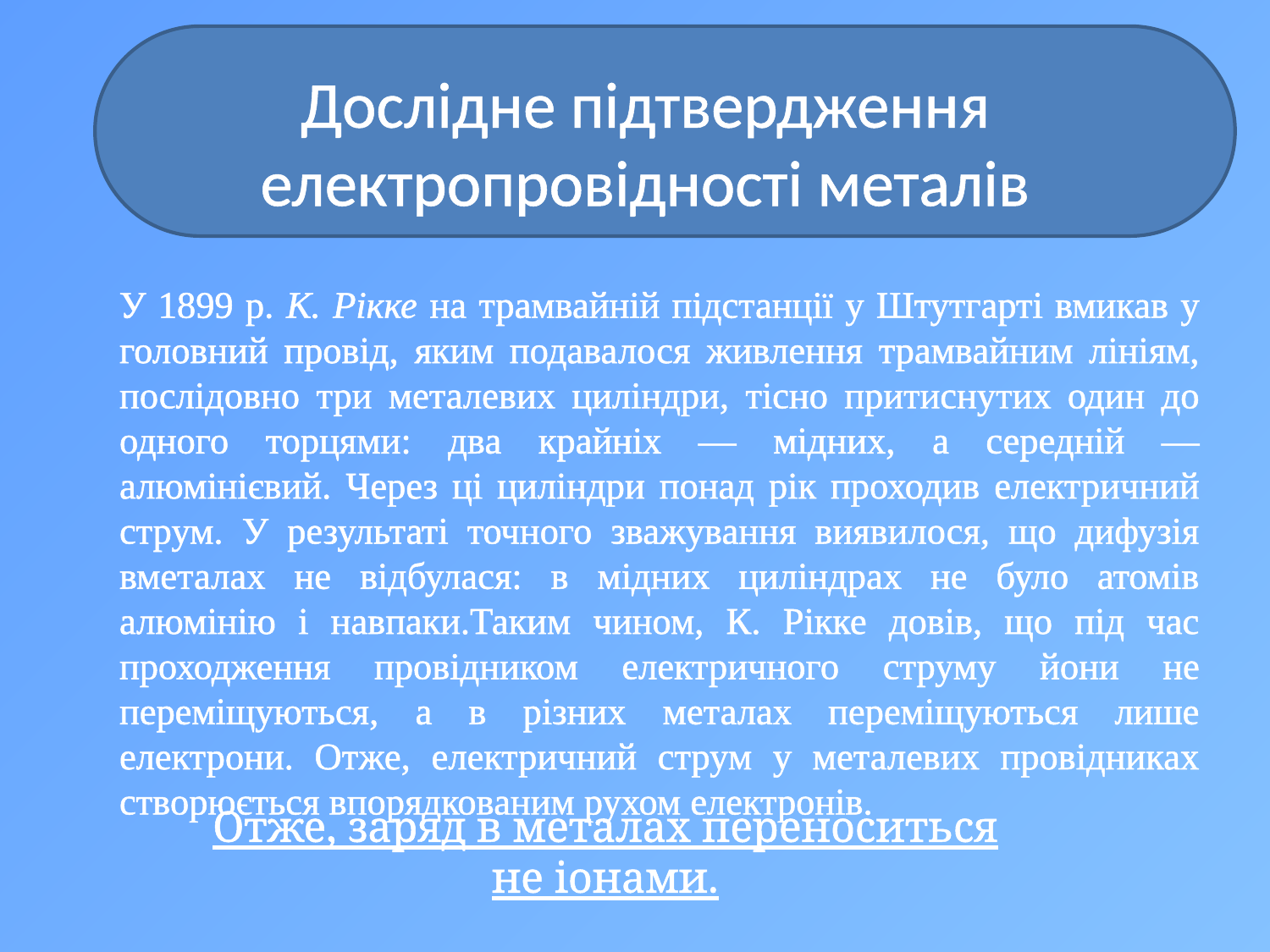

Дослідне підтвердження електропровідності металів

   У 1899 р. К. Рікке на трамвайній підстанції у Штутгарті вмикав у головний провід, яким подавалося живлення трамвайним лініям, послідовно три металевих циліндри, тісно притиснутих один до одного торцями: два крайніх — мідних, а середній — алюмінієвий. Через ці циліндри понад рік проходив електричний струм. У результаті точного зважування виявилося, що дифузія вметалах не відбулася: в мідних циліндрах не було атомів алюмінію і навпаки.Таким чином, К. Рікке довів, що під час проходження провідником електричного струму йони не переміщуються, а в різних металах переміщуються лише електрони. Отже, електричний струм у металевих провідниках створюється впорядкованим рухом електронів.

Отже, заряд в металах переноситься не іонами.